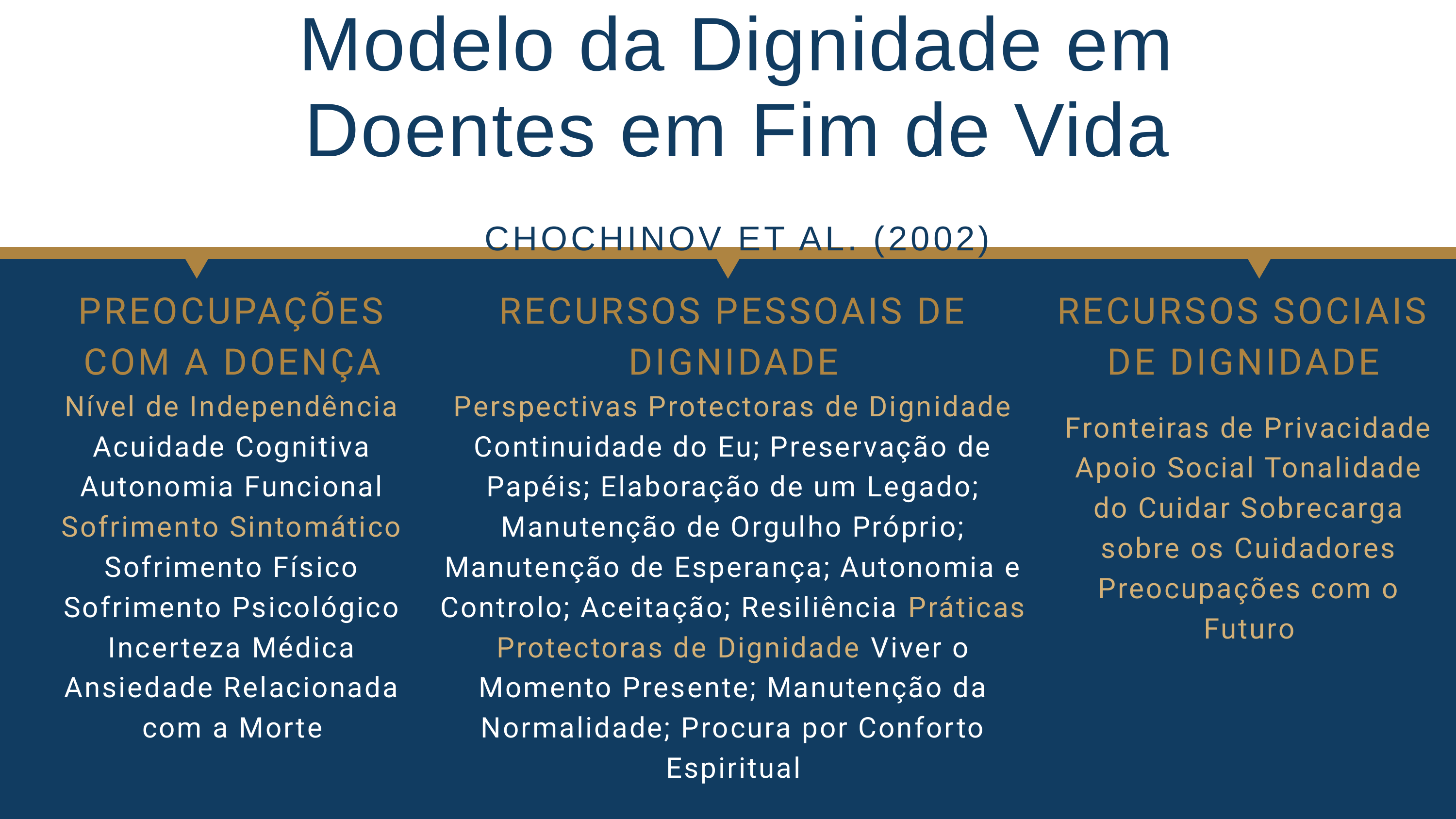

Modelo da Dignidade em Doentes em Fim de Vida
CHOCHINOV ET AL. (2002)
PREOCUPAÇÕES COM A DOENÇA
Nível de Independência Acuidade Cognitiva Autonomia Funcional Sofrimento Sintomático Sofrimento Físico Sofrimento Psicológico Incerteza Médica Ansiedade Relacionada com a Morte
RECURSOS PESSOAIS DE DIGNIDADE
Perspectivas Protectoras de Dignidade Continuidade do Eu; Preservação de Papéis; Elaboração de um Legado; Manutenção de Orgulho Próprio; Manutenção de Esperança; Autonomia e Controlo; Aceitação; Resiliência Práticas Protectoras de Dignidade Viver o Momento Presente; Manutenção da Normalidade; Procura por Conforto Espiritual
RECURSOS SOCIAIS DE DIGNIDADE
Fronteiras de Privacidade Apoio Social Tonalidade do Cuidar Sobrecarga sobre os Cuidadores Preocupações com o Futuro